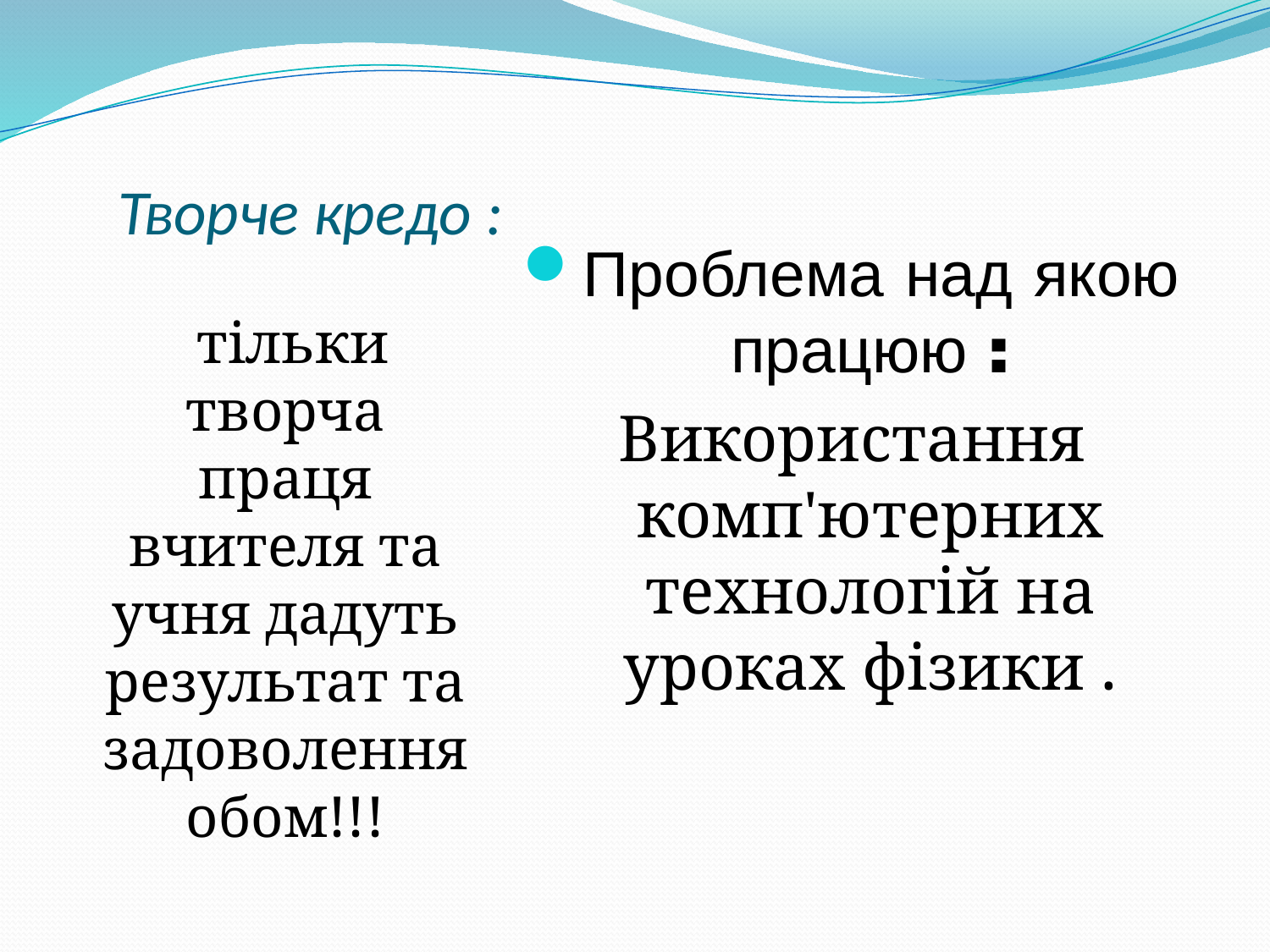

# Творче кредо :
 тільки творча праця вчителя та учня дадуть результат та задоволення обом!!!
Проблема над якою працюю :
Використання комп'ютерних технологій на уроках фізики .